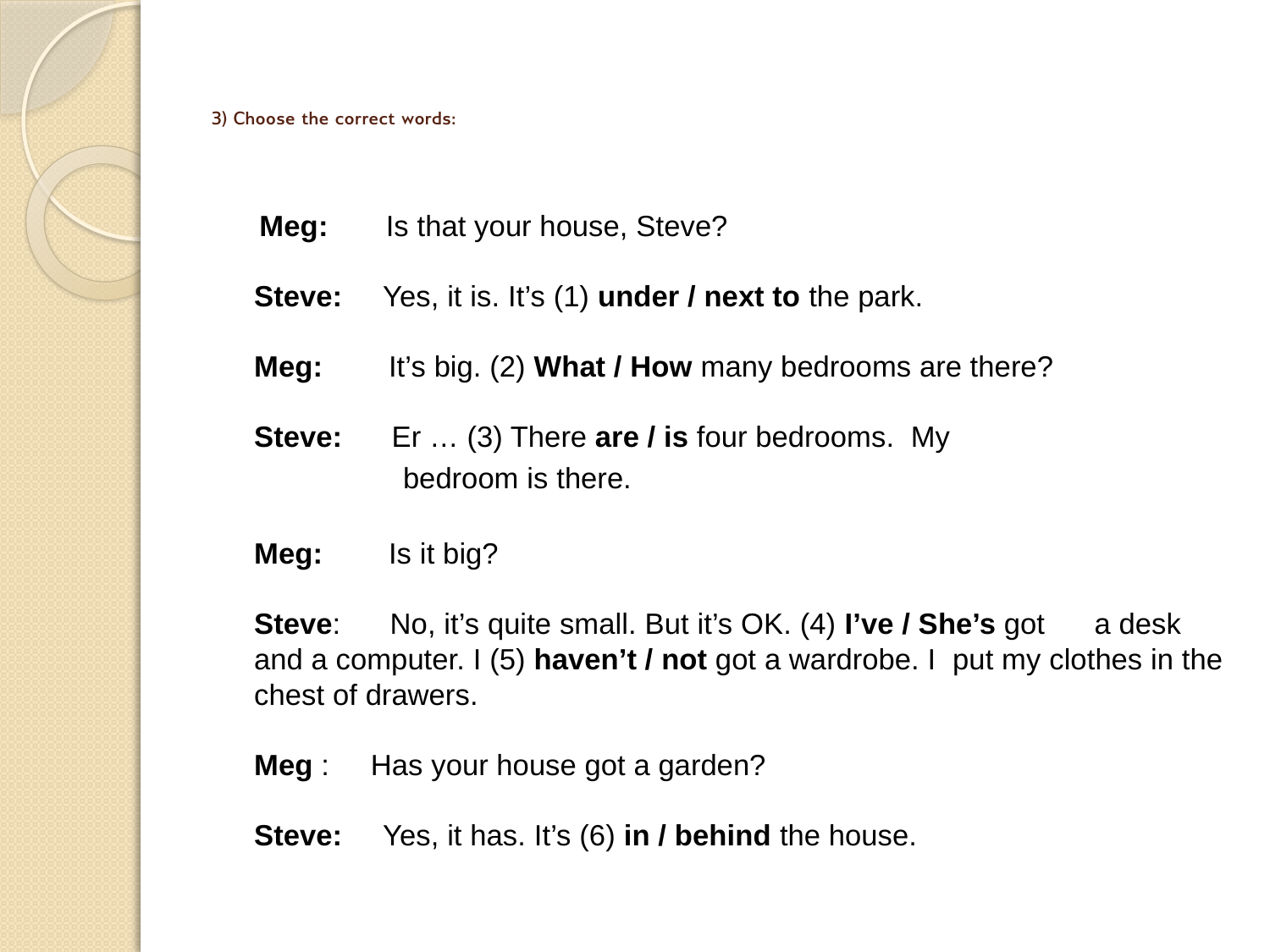

# 3) Choose the correct words:
    Meg:       Is that your house, Steve?
Steve:     Yes, it is. It’s (1) under / next to the park.
Meg:        It’s big. (2) What / How many bedrooms are there?
Steve:      Er … (3) There are / is four bedrooms.  My
                      bedroom is there.
Meg:        Is it big?
Steve:      No, it’s quite small. But it’s OK. (4) I’ve / She’s got      a desk and a computer. I (5) haven’t / not got a wardrobe. I  put my clothes in the chest of drawers.
Meg :     Has your house got a garden?
Steve:     Yes, it has. It’s (6) in / behind the house.